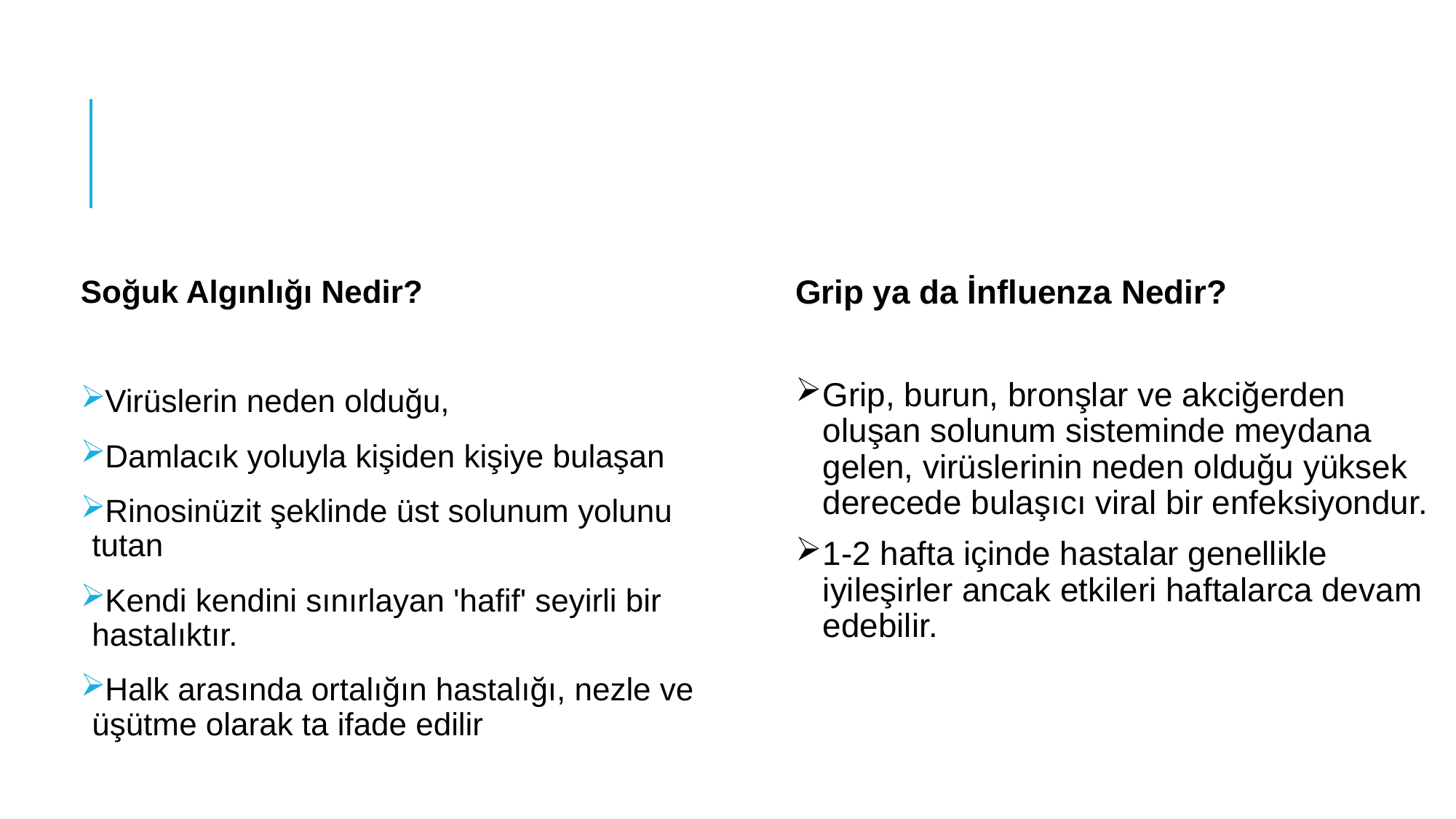

#
Soğuk Algınlığı Nedir?

Virüslerin neden olduğu,
Damlacık yoluyla kişiden kişiye bulaşan
Rinosinüzit şeklinde üst solunum yolunu tutan
Kendi kendini sınırlayan 'hafif' seyirli bir hastalıktır.
Halk arasında ortalığın hastalığı, nezle ve üşütme olarak ta ifade edilir

Grip ya da İnfluenza Nedir?

Grip, burun, bronşlar ve akciğerden oluşan solunum sisteminde meydana gelen, virüslerinin neden olduğu yüksek derecede bulaşıcı viral bir enfeksiyondur.
1-2 hafta içinde hastalar genellikle iyileşirler ancak etkileri haftalarca devam edebilir.